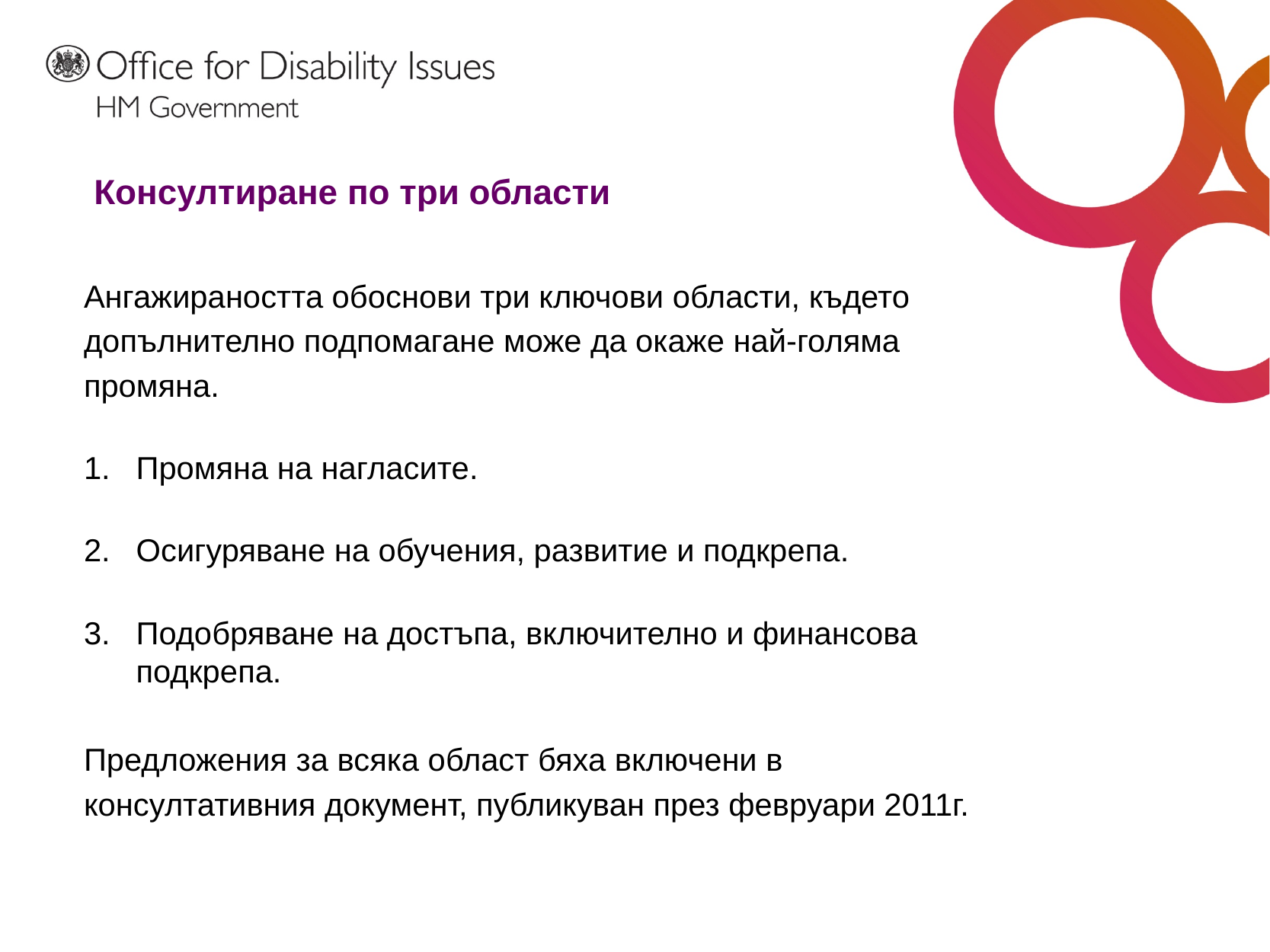

# Консултиране по три области
Ангажираността обоснови три ключови области, където
допълнително подпомагане може да окаже най-голяма
промяна.
Промяна на нагласите.
Осигуряване на обучения, развитие и подкрепа.
Подобряване на достъпа, включително и финансова подкрепа.

Предложения за всяка област бяха включени в
консултативния документ, публикуван през февруари 2011г.